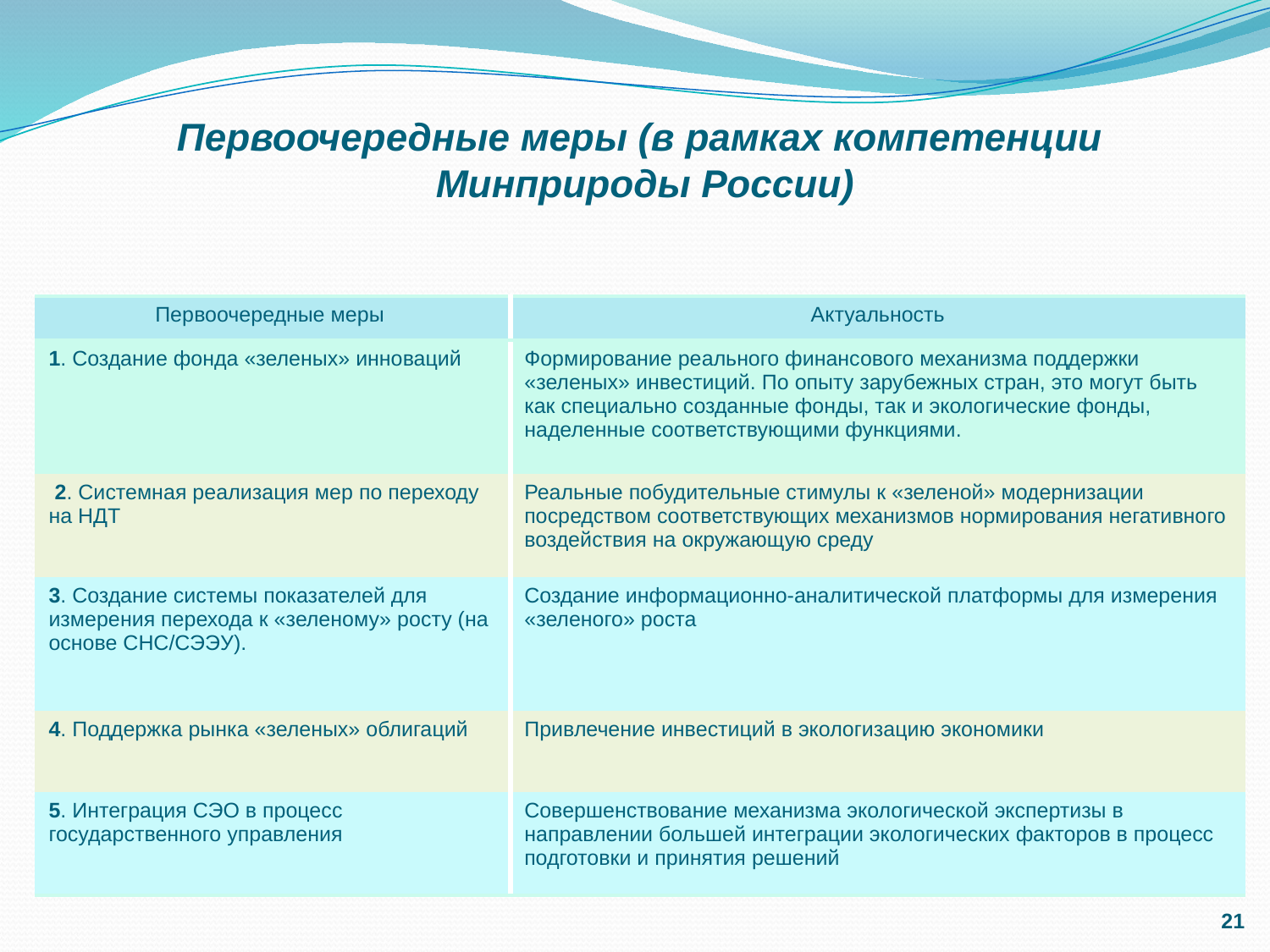

Первоочередные меры (в рамках компетенции
Минприроды России)
| Первоочередные меры | Актуальность |
| --- | --- |
| 1. Создание фонда «зеленых» инноваций | Формирование реального финансового механизма поддержки «зеленых» инвестиций. По опыту зарубежных стран, это могут быть как специально созданные фонды, так и экологические фонды, наделенные соответствующими функциями. |
| 2. Системная реализация мер по переходу на НДТ | Реальные побудительные стимулы к «зеленой» модернизации посредством соответствующих механизмов нормирования негативного воздействия на окружающую среду |
| 3. Создание системы показателей для измерения перехода к «зеленому» росту (на основе СНС/СЭЭУ). | Создание информационно-аналитической платформы для измерения «зеленого» роста |
| 4. Поддержка рынка «зеленых» облигаций | Привлечение инвестиций в экологизацию экономики |
| 5. Интеграция СЭО в процесс государственного управления | Совершенствование механизма экологической экспертизы в направлении большей интеграции экологических факторов в процесс подготовки и принятия решений |
21